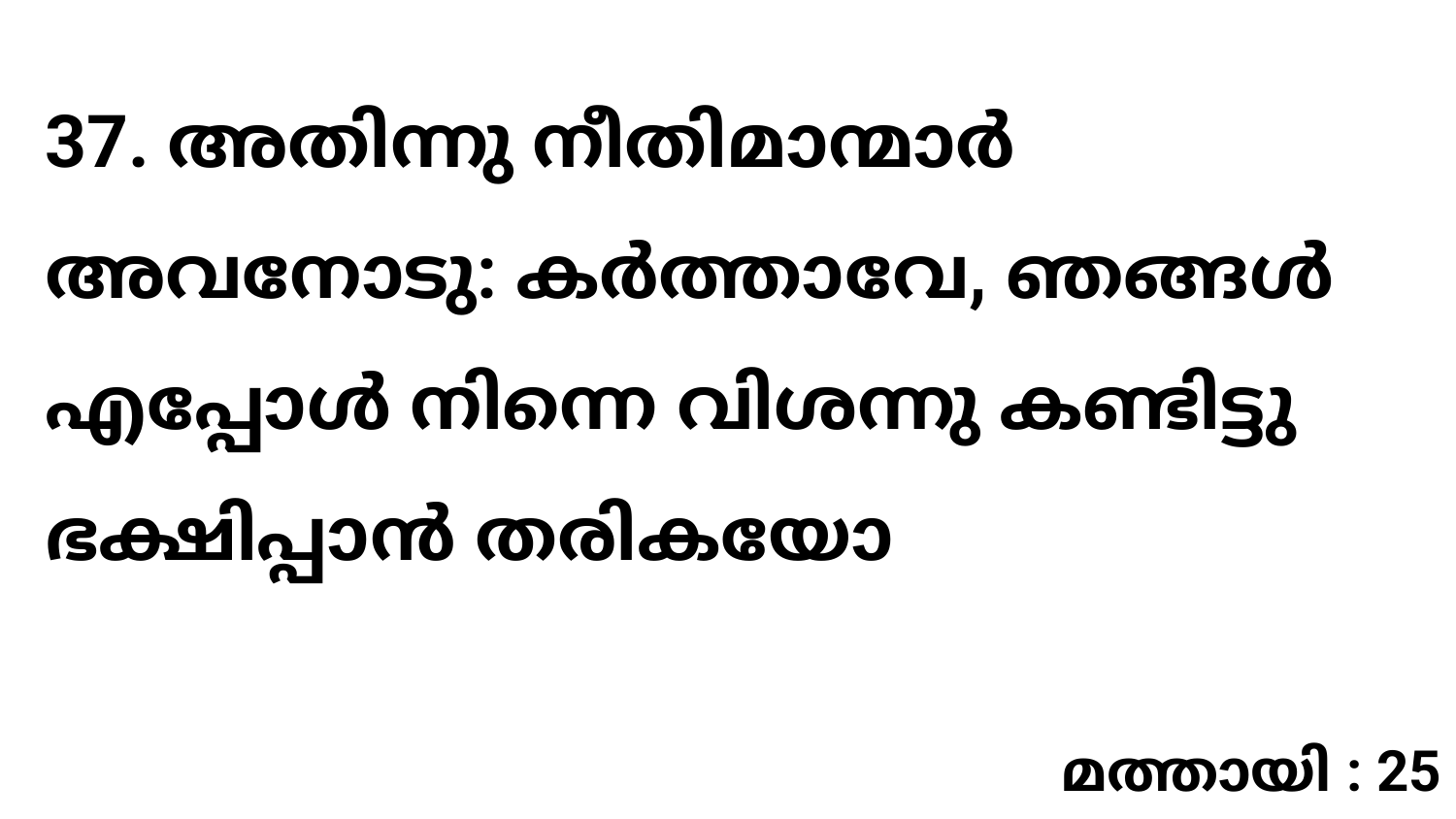

37. അതിന്നു നീതിമാന്മാർ അവനോടു: കർത്താവേ, ഞങ്ങൾ എപ്പോൾ നിന്നെ വിശന്നു കണ്ടിട്ടു ഭക്ഷിപ്പാൻ തരികയോ
മത്തായി : 25